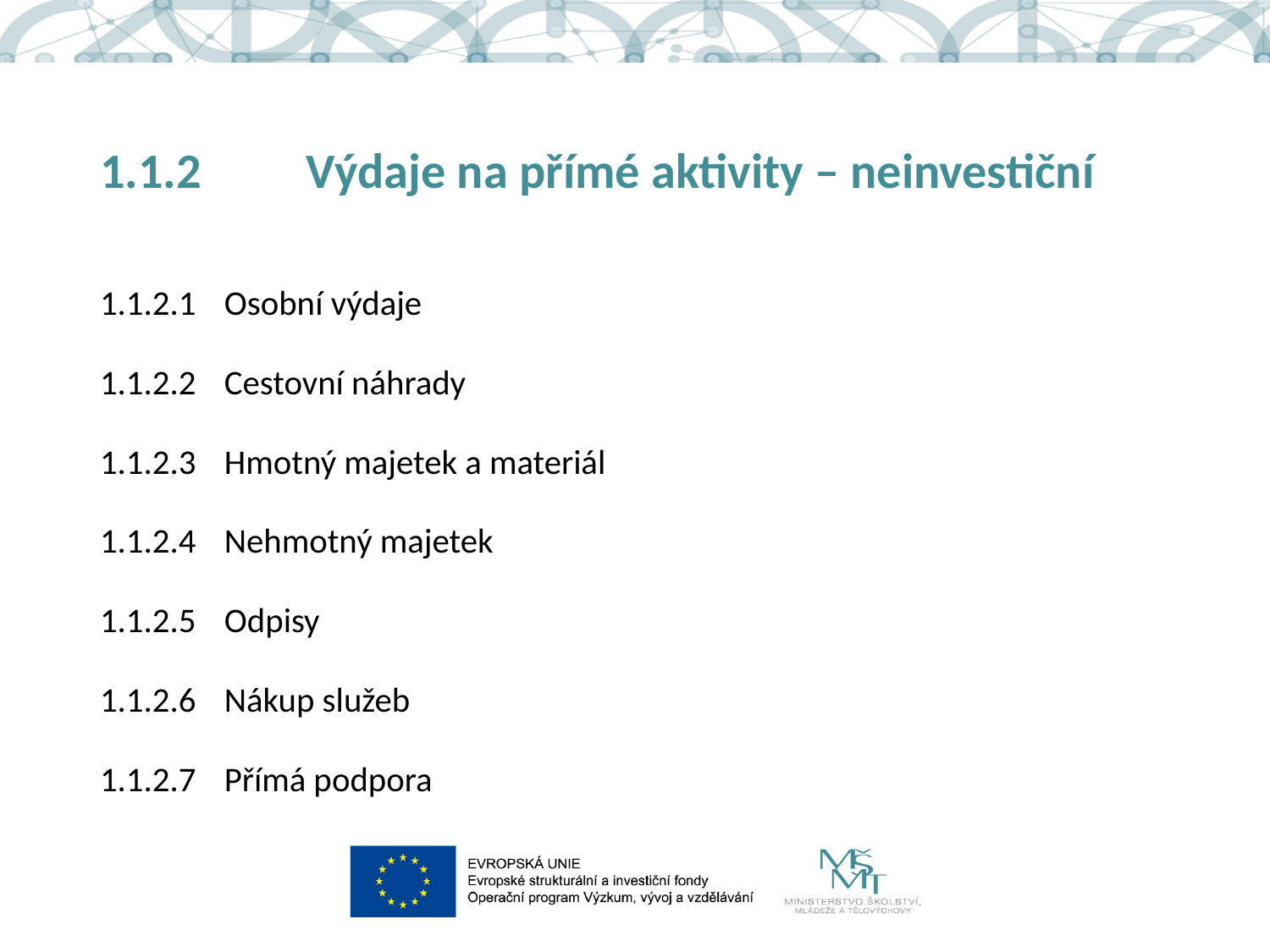

# 1.1.2	Výdaje na přímé aktivity – neinvestiční
1.1.2.1	Osobní výdaje
1.1.2.2	Cestovní náhrady
1.1.2.3	Hmotný majetek a materiál
1.1.2.4	Nehmotný majetek
1.1.2.5	Odpisy
1.1.2.6	Nákup služeb
1.1.2.7	Přímá podpora